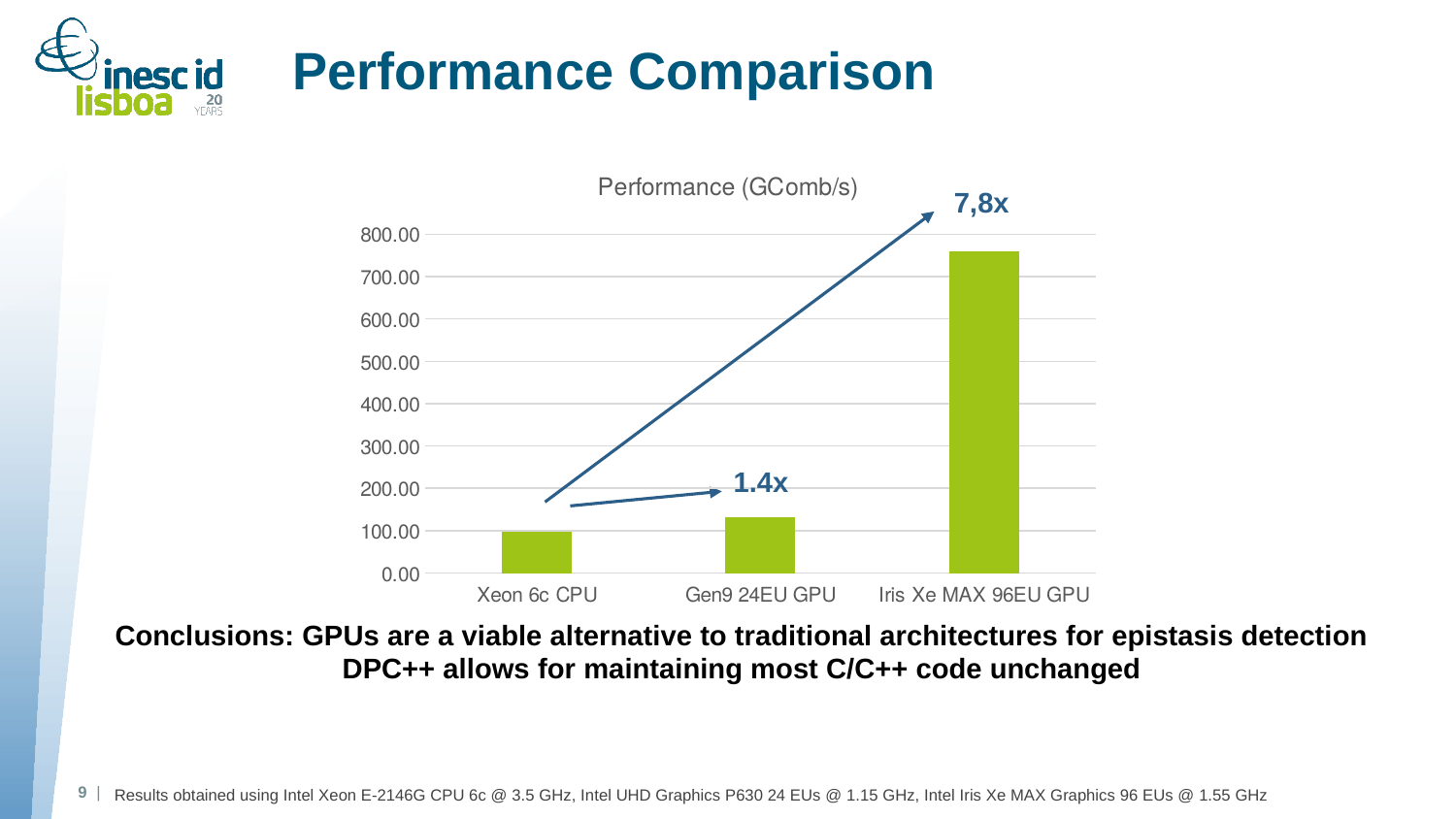

GPU Optimization
# Performance Comparison

### Chart: Performance (GComb/s)

| Category |  |
|---|---|
| Xeon 6c CPU | 97.20004825486726 |
| Gen9 24EU GPU | 132.14221020277012 |
| Iris Xe MAX 96EU GPU | 759.8350393663202 |
7,8x
1.4x
Conclusions: GPUs are a viable alternative to traditional architectures for epistasis detection
DPC++ allows for maintaining most C/C++ code unchanged
Results obtained using Intel Xeon E-2146G CPU 6c @ 3.5 GHz, Intel UHD Graphics P630 24 EUs @ 1.15 GHz, Intel Iris Xe MAX Graphics 96 EUs @ 1.55 GHz
9  |